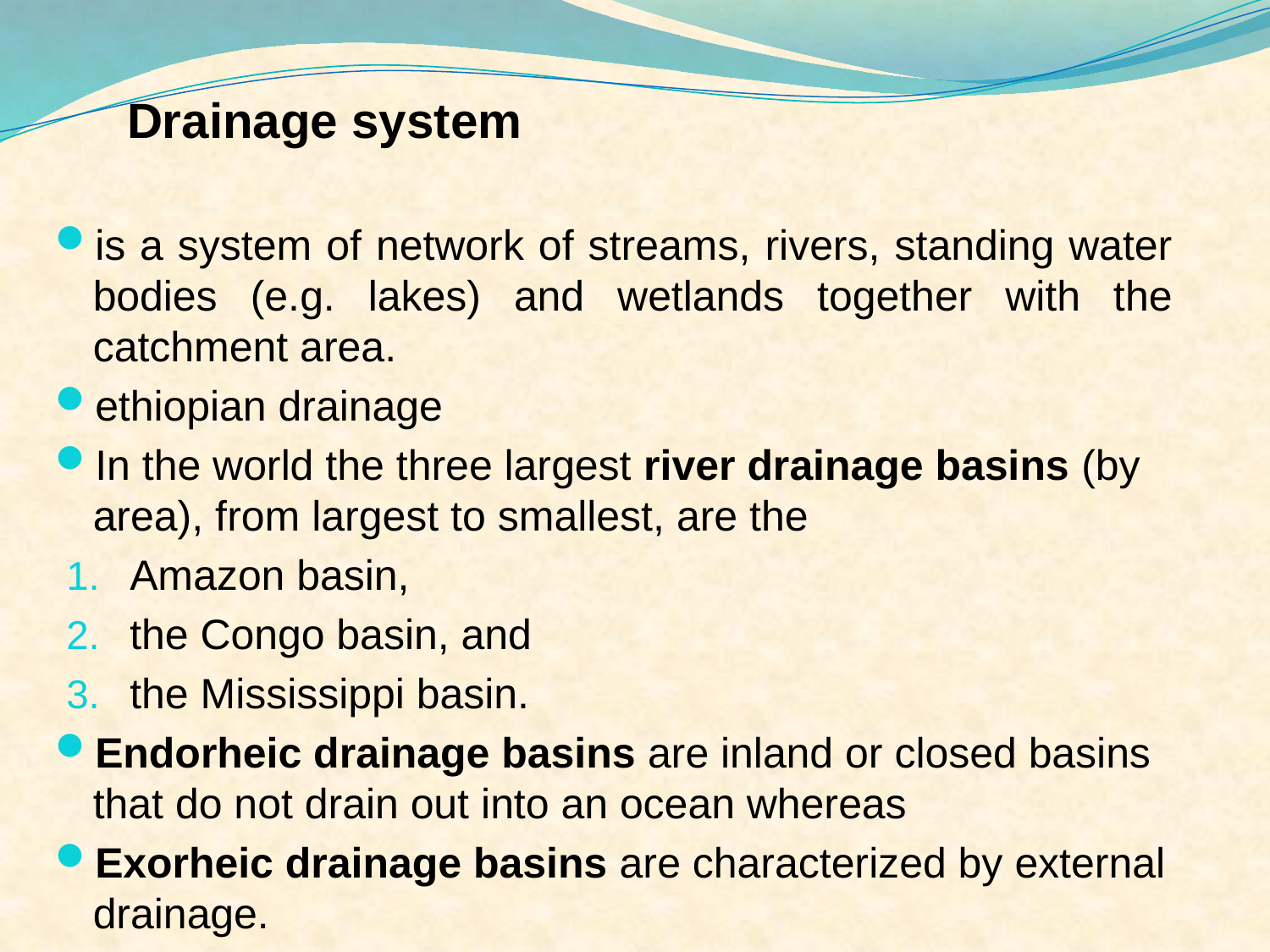

# Drainage system
is a system of network of streams, rivers, standing water bodies (e.g. lakes) and wetlands together with the catchment area.
ethiopian drainage
In the world the three largest river drainage basins (by area), from largest to smallest, are the
Amazon basin,
the Congo basin, and
the Mississippi basin.
Endorheic drainage basins are inland or closed basins that do not drain out into an ocean whereas
Exorheic drainage basins are characterized by external drainage.